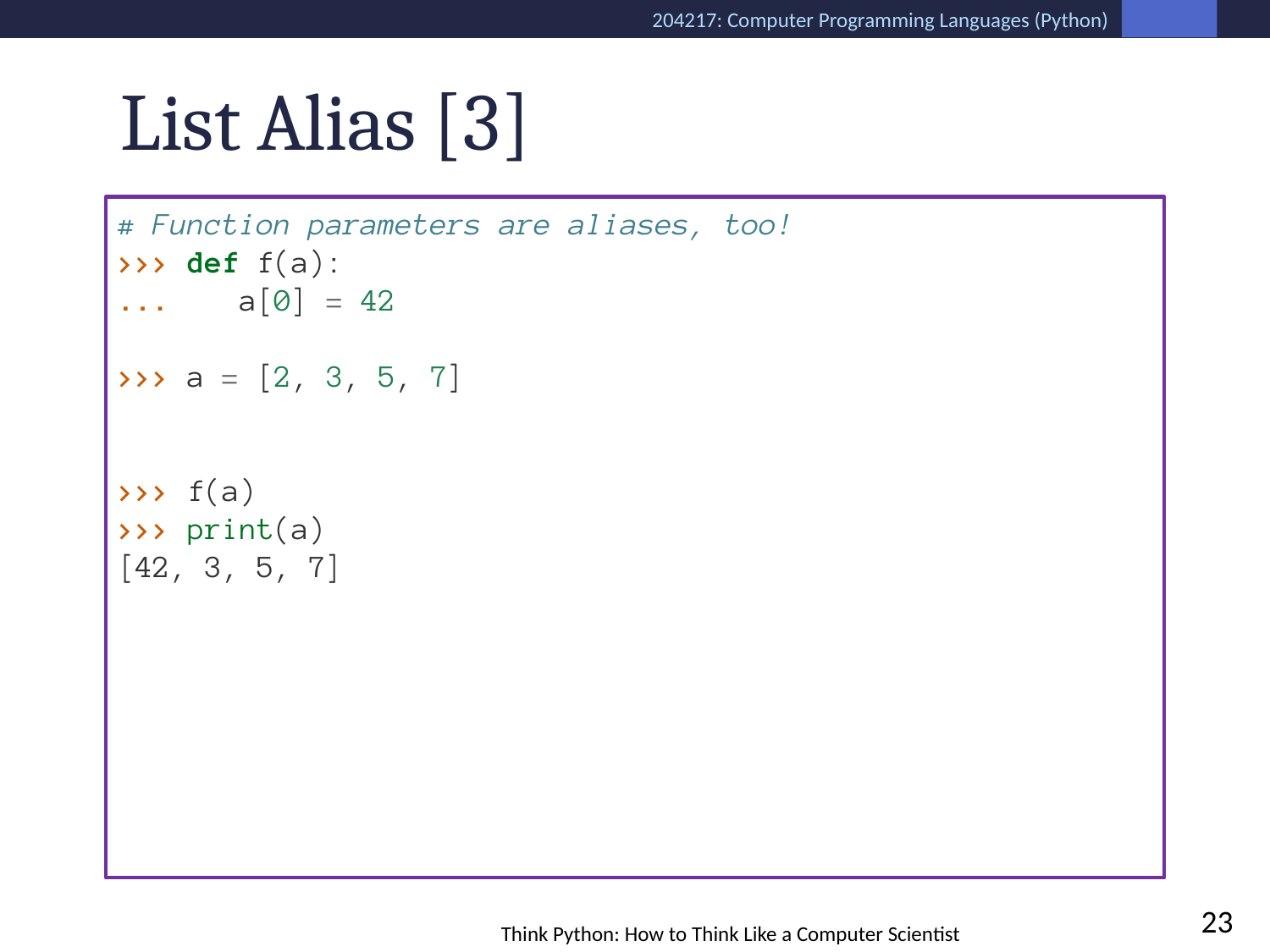

# List Alias [3]
# Function parameters are aliases, too!
>>> def f(a):
...    a[0] = 42

>>> a = [2, 3, 5, 7]

>>> f(a)
>>> print(a)
[42, 3, 5, 7]

23
Think Python: How to Think Like a Computer Scientist